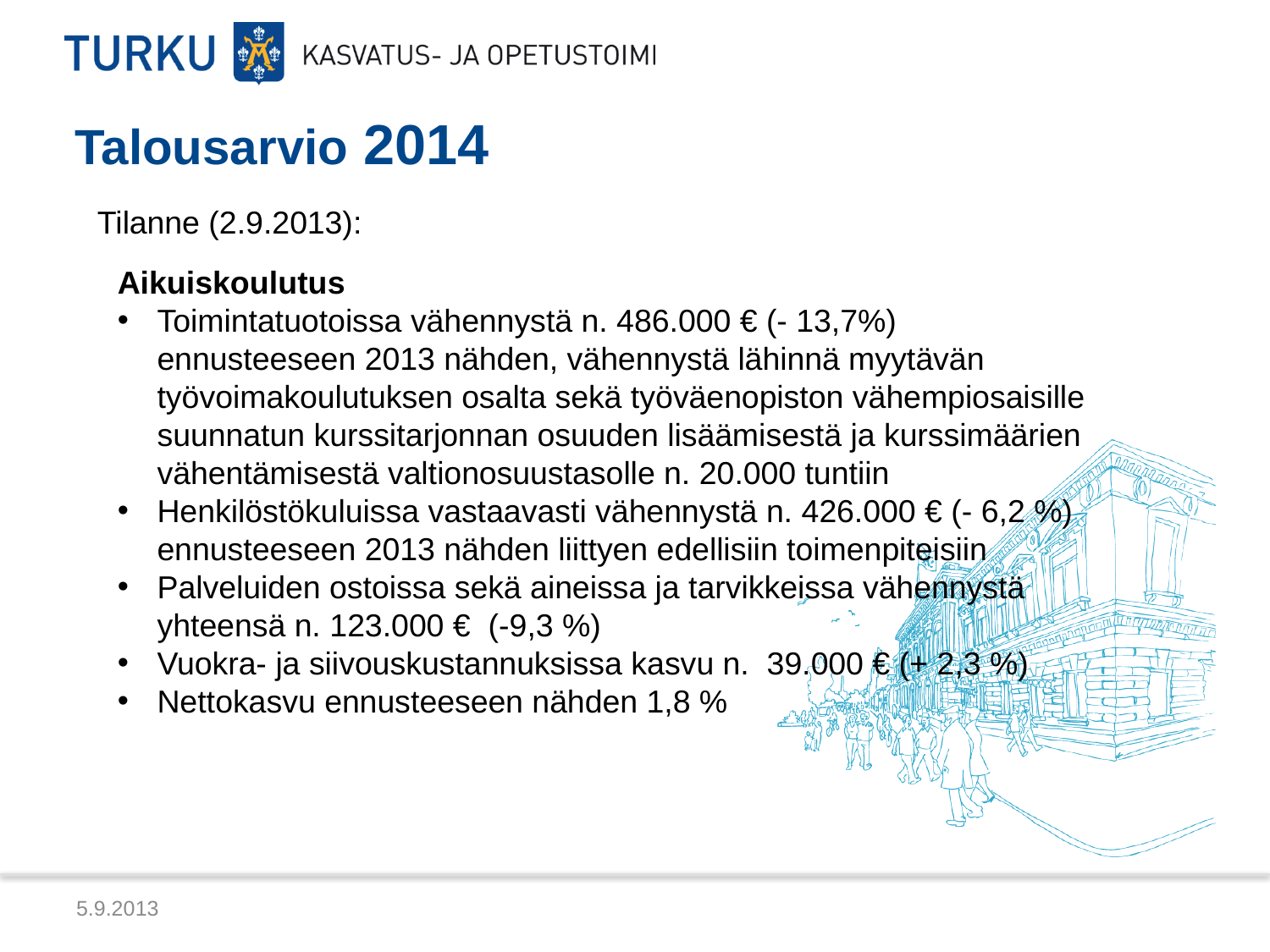

# Talousarvio 2014
Tilanne (2.9.2013):
Aikuiskoulutus
Toimintatuotoissa vähennystä n. 486.000 € (- 13,7%) ennusteeseen 2013 nähden, vähennystä lähinnä myytävän työvoimakoulutuksen osalta sekä työväenopiston vähempiosaisille suunnatun kurssitarjonnan osuuden lisäämisestä ja kurssimäärien vähentämisestä valtionosuustasolle n. 20.000 tuntiin
Henkilöstökuluissa vastaavasti vähennystä n. 426.000 € (- 6,2 %) ennusteeseen 2013 nähden liittyen edellisiin toimenpiteisiin
Palveluiden ostoissa sekä aineissa ja tarvikkeissa vähennystä yhteensä n. 123.000 €  (-9,3 %)
Vuokra- ja siivouskustannuksissa kasvu n.  39.000 € (+ 2,3 %)
Nettokasvu ennusteeseen nähden 1,8 %

5.9.2013